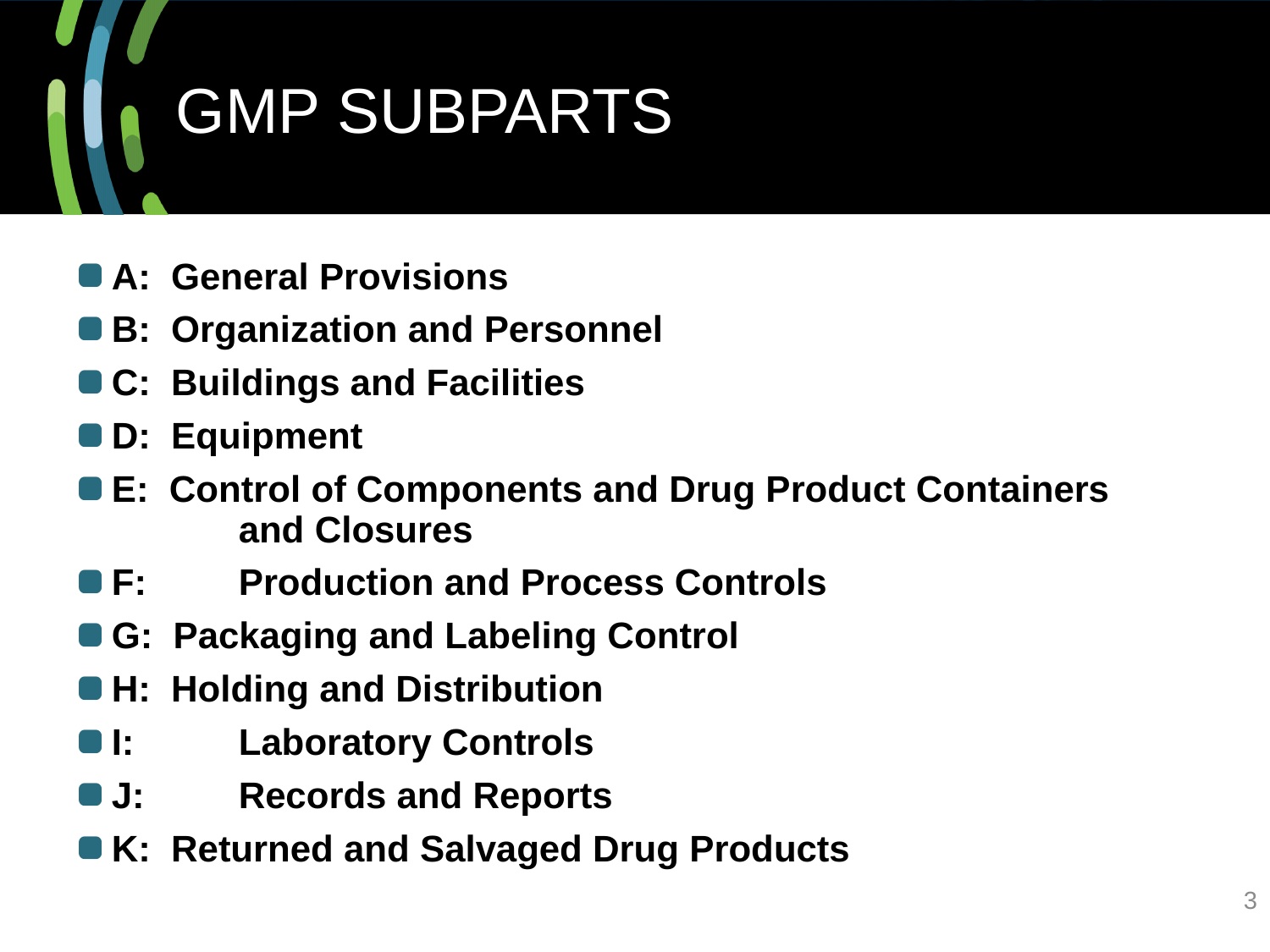

# GMP SUBPARTS
A:  General Provisions
B:  Organization and Personnel
C:  Buildings and Facilities
D:  Equipment
E:  Control of Components and Drug Product Containers                	and Closures
F:  	Production and Process Controls
G:  Packaging and Labeling Control
H:  Holding and Distribution
I:  	Laboratory Controls
J:  	Records and Reports
K:  Returned and Salvaged Drug Products

3